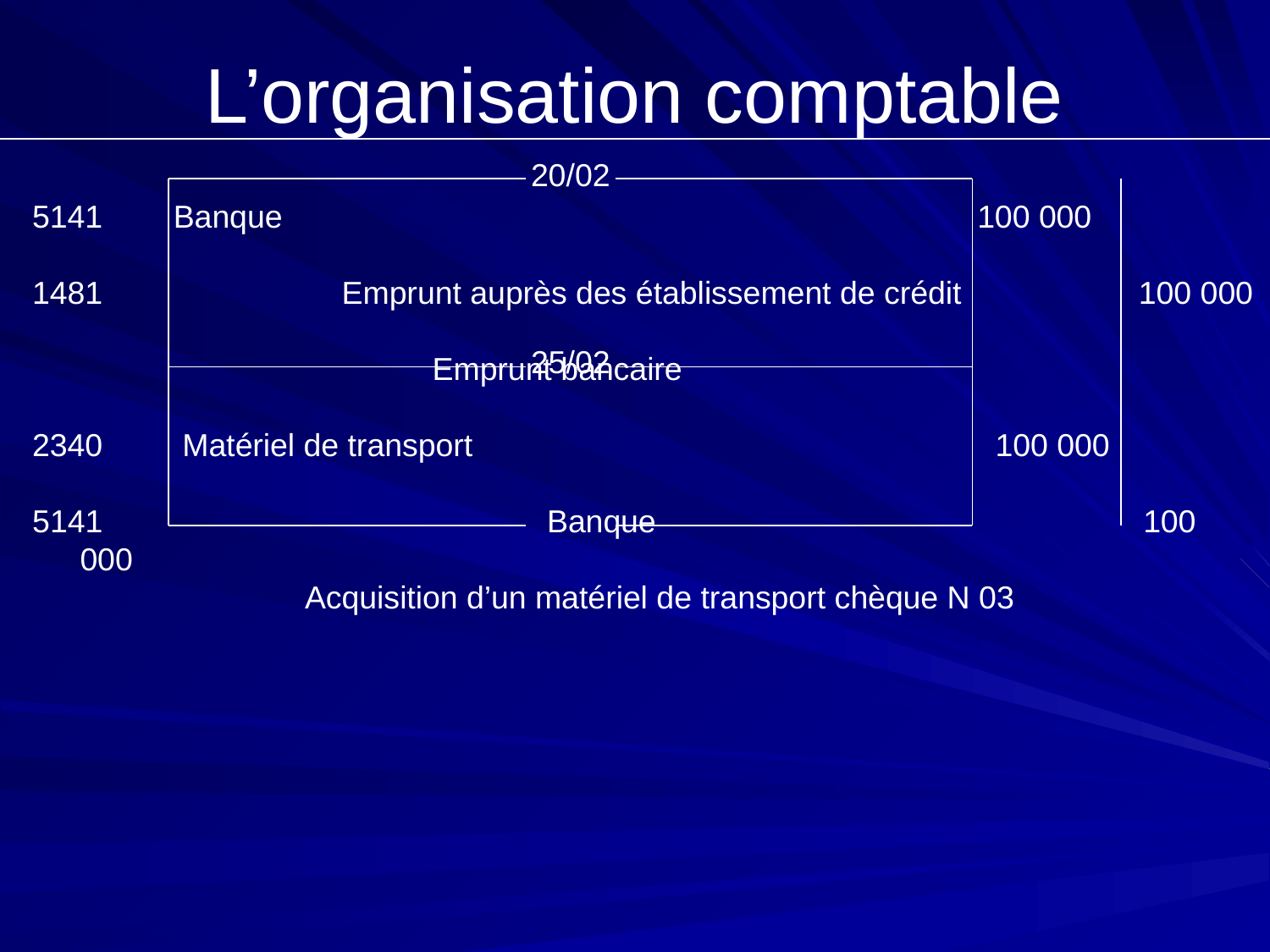

L’organisation comptable

20/02
5141        Banque				                                   100 000
1481                           Emprunt auprès des établissement de crédit                    100 000

                                             Emprunt bancaire

2340         Matériel de transport                                                           100 000
                                                  Banque                                                       100 000
		           Acquisition d’un matériel de transport chèque N 03

25/02